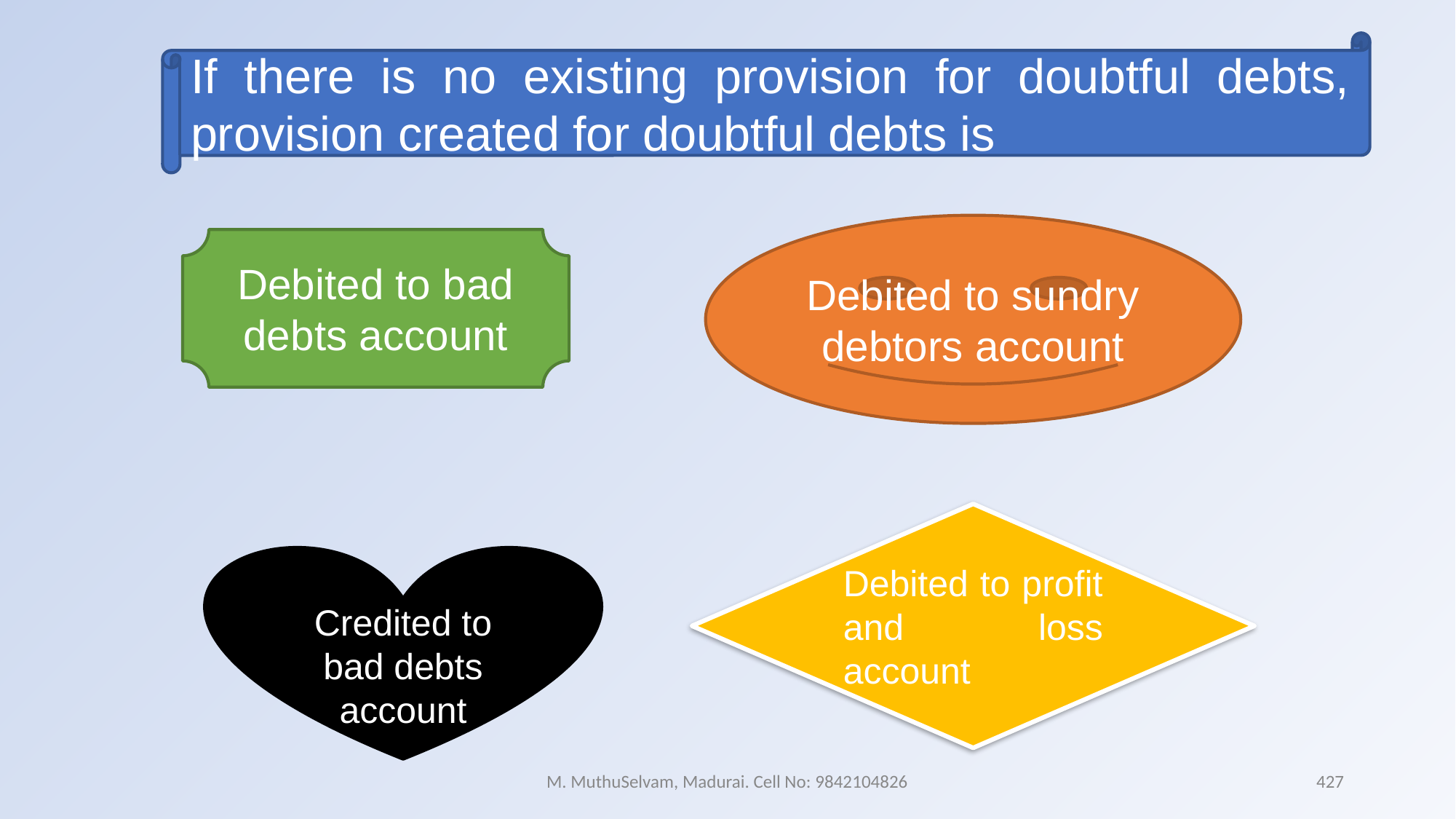

If there is no existing provision for doubtful debts, provision created for doubtful debts is
Debited to sundry debtors account
Debited to bad debts account
Debited to profit and loss account

Credited to bad debts account
M. MuthuSelvam, Madurai. Cell No: 9842104826
427